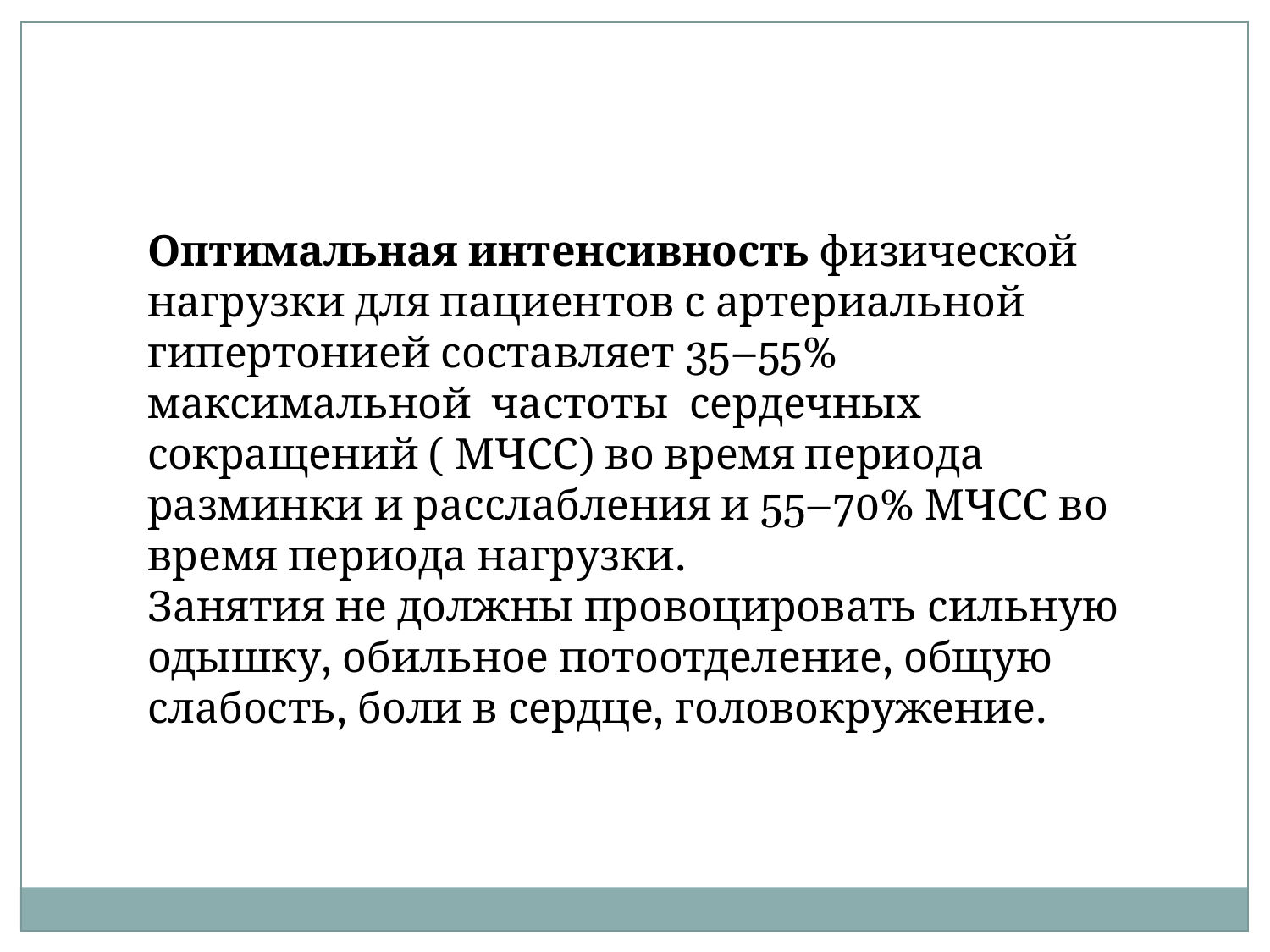

Оптимальная интенсивность физической нагрузки для пациентов с артериальной гипертонией составляет 35–55% максимальной  частоты  сердечных  сокращений ( МЧСС) во время периода разминки и расслабления и 55–70% МЧСС во время периода нагрузки.
Занятия не должны провоцировать сильную одышку, обильное потоотделение, общую слабость, боли в сердце, головокружение.